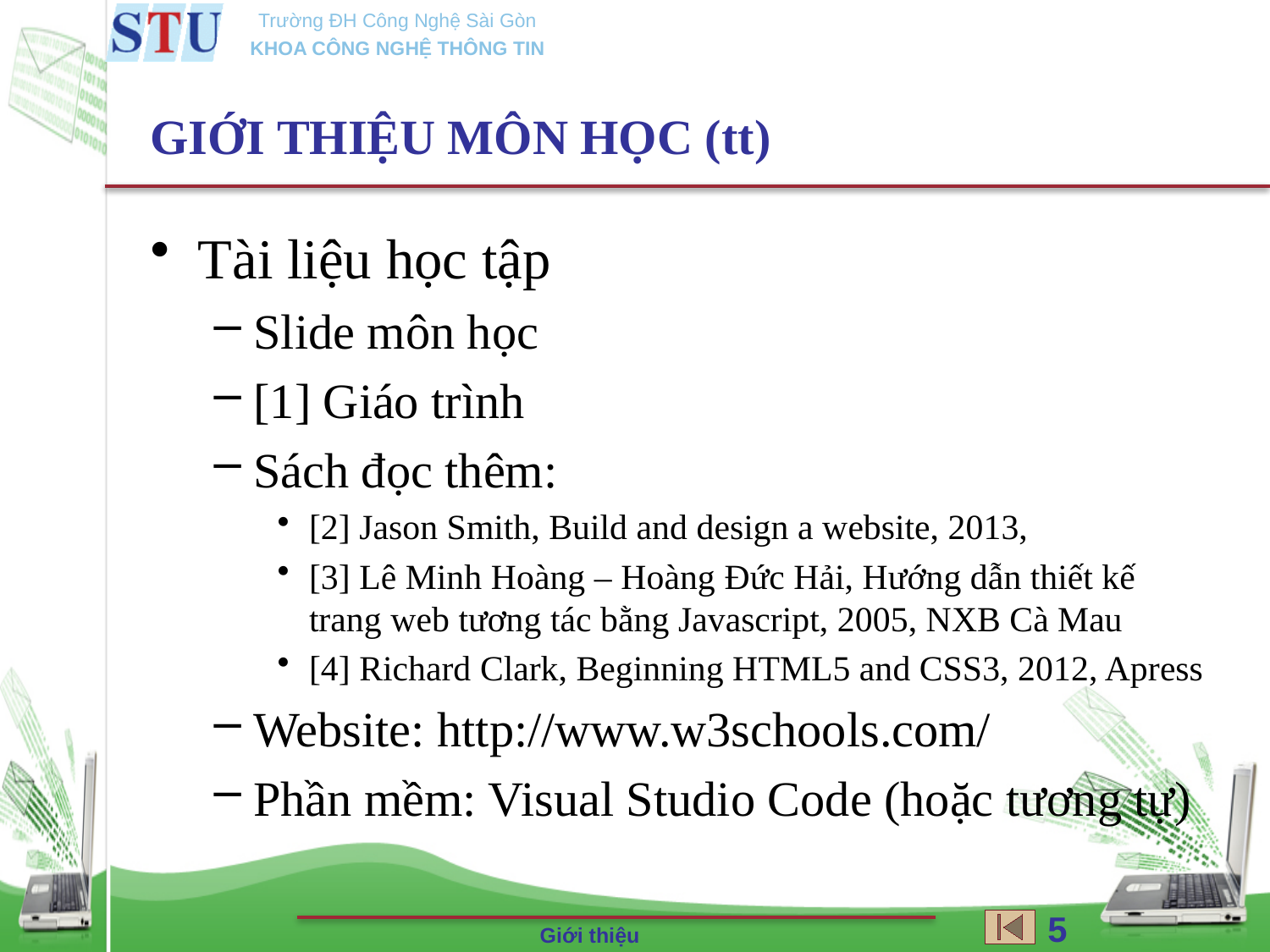

# GIỚI THIỆU MÔN HỌC (tt)
Tài liệu học tập
Slide môn học
[1] Giáo trình
Sách đọc thêm:
[2] Jason Smith, Build and design a website, 2013,
[3] Lê Minh Hoàng – Hoàng Đức Hải, Hướng dẫn thiết kế trang web tương tác bằng Javascript, 2005, NXB Cà Mau
[4] Richard Clark, Beginning HTML5 and CSS3, 2012, Apress
Website: http://www.w3schools.com/
Phần mềm: Visual Studio Code (hoặc tương tự)

5
Giới thiệu